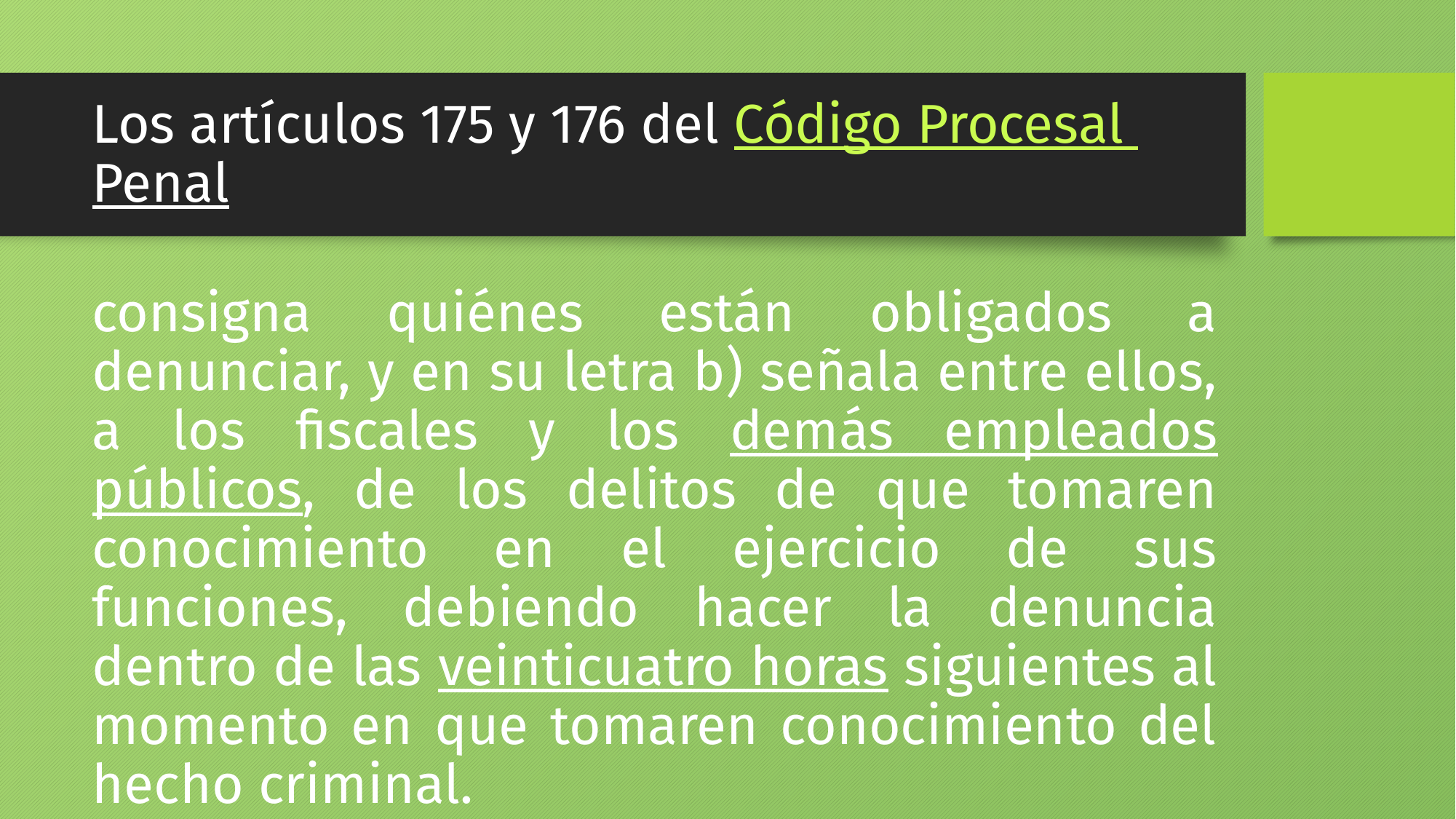

# Los artículos 175 y 176 del Código Procesal Penal
consigna quiénes están obligados a denunciar, y en su letra b) señala entre ellos, a los fiscales y los demás empleados públicos, de los delitos de que tomaren conocimiento en el ejercicio de sus funciones, debiendo hacer la denuncia dentro de las veinticuatro horas siguientes al momento en que tomaren conocimiento del hecho criminal.